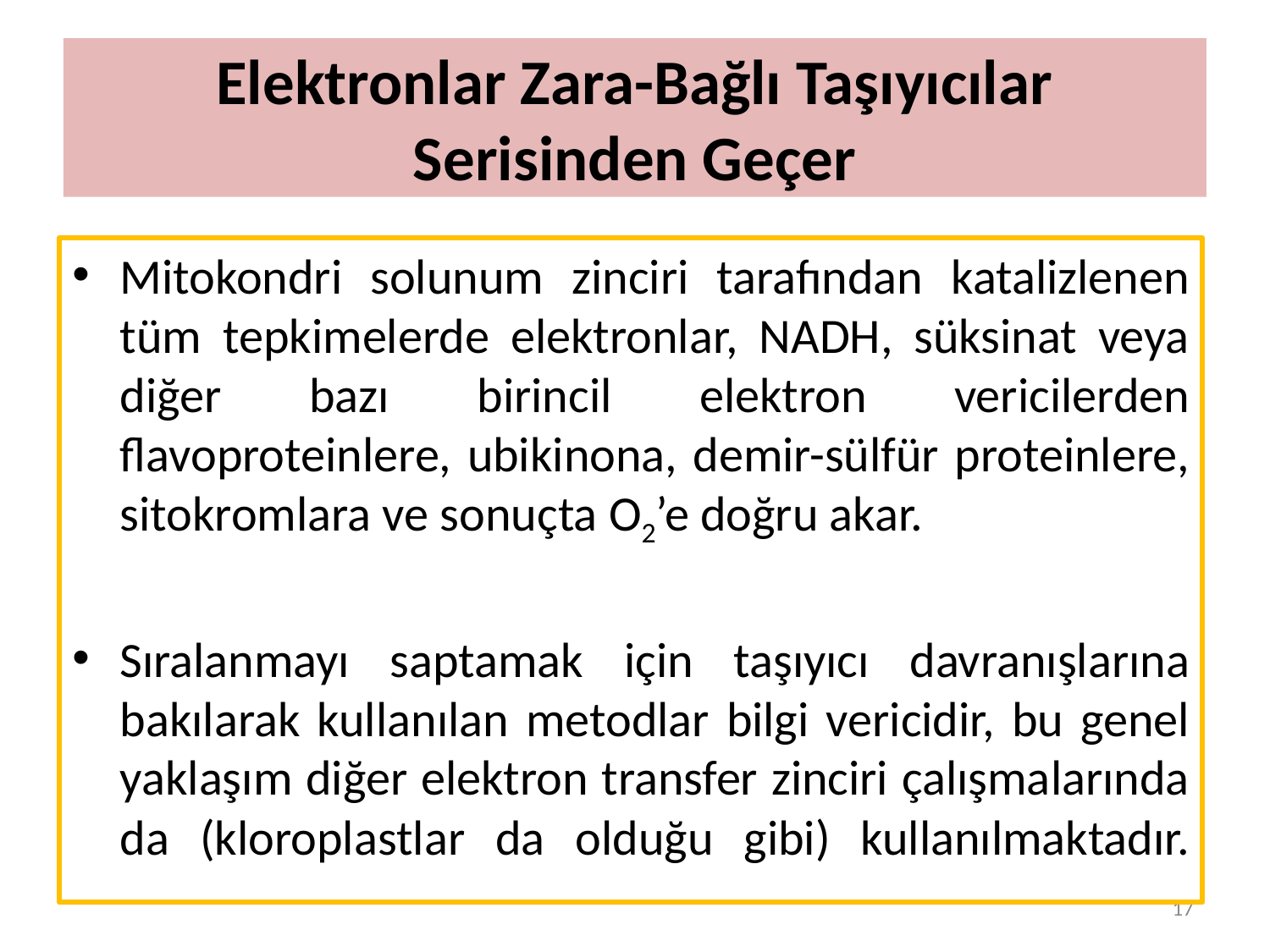

# Demir-Sülfür Proteinleri
Elektronlar Zara-Bağlı Taşıyıcılar Serisinden Geçer
Mitokondri solunum zinciri tarafından katalizlenen tüm tepkimelerde elektronlar, NADH, süksinat veya diğer bazı birincil elektron vericilerden flavoproteinlere, ubikinona, demir-sülfür proteinlere, sitokromlara ve sonuçta O2’e doğru akar.

Sıralanmayı saptamak için taşıyıcı davranışlarına bakılarak kullanılan metodlar bilgi vericidir, bu genel yaklaşım diğer elektron transfer zinciri çalışmalarında da (kloroplastlar da olduğu gibi) kullanılmaktadır.
17